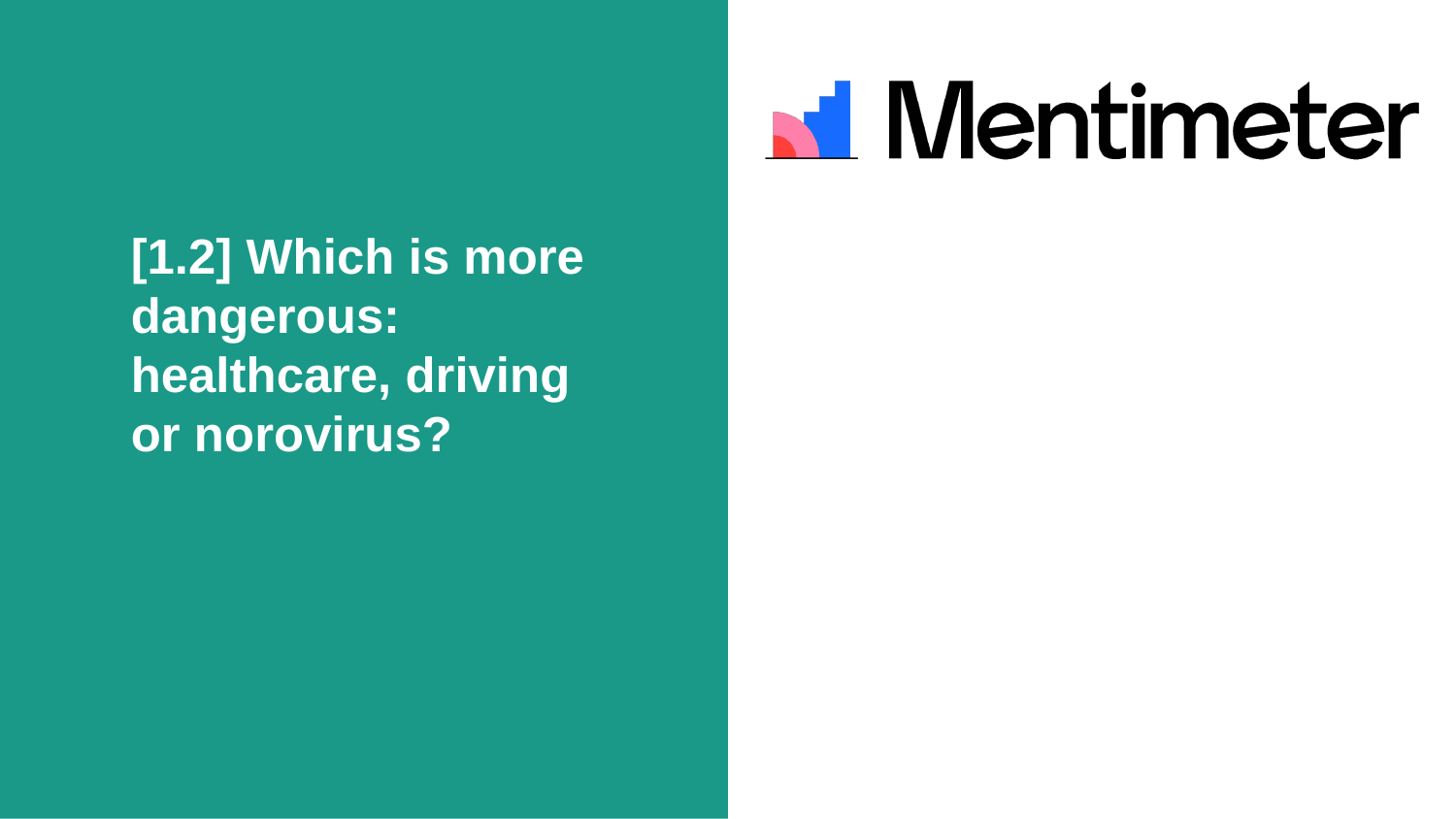

# [1.2] Which is more dangerous: healthcare, driving or norovirus?